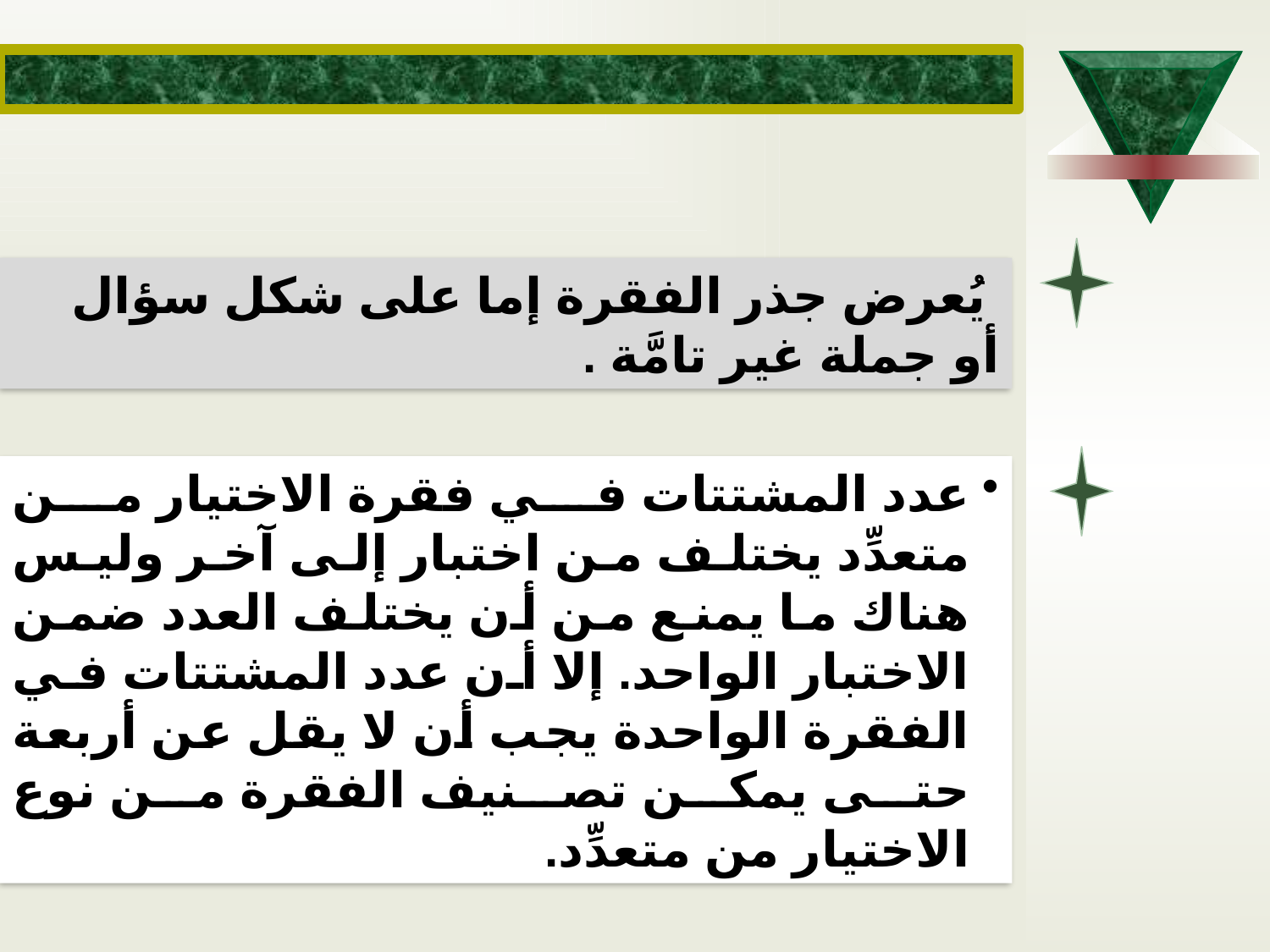

يُعرض جذر الفقرة إما على شكل سؤال أو جملة غير تامَّة .

عدد المشتتات في فقرة الاختيار من متعدِّد يختلف من اختبار إلى آخر وليس هناك ما يمنع من أن يختلف العدد ضمن الاختبار الواحد. إلا أن عدد المشتتات في الفقرة الواحدة يجب أن لا يقل عن أربعة حتى يمكن تصنيف الفقرة من نوع الاختيار من متعدِّد.